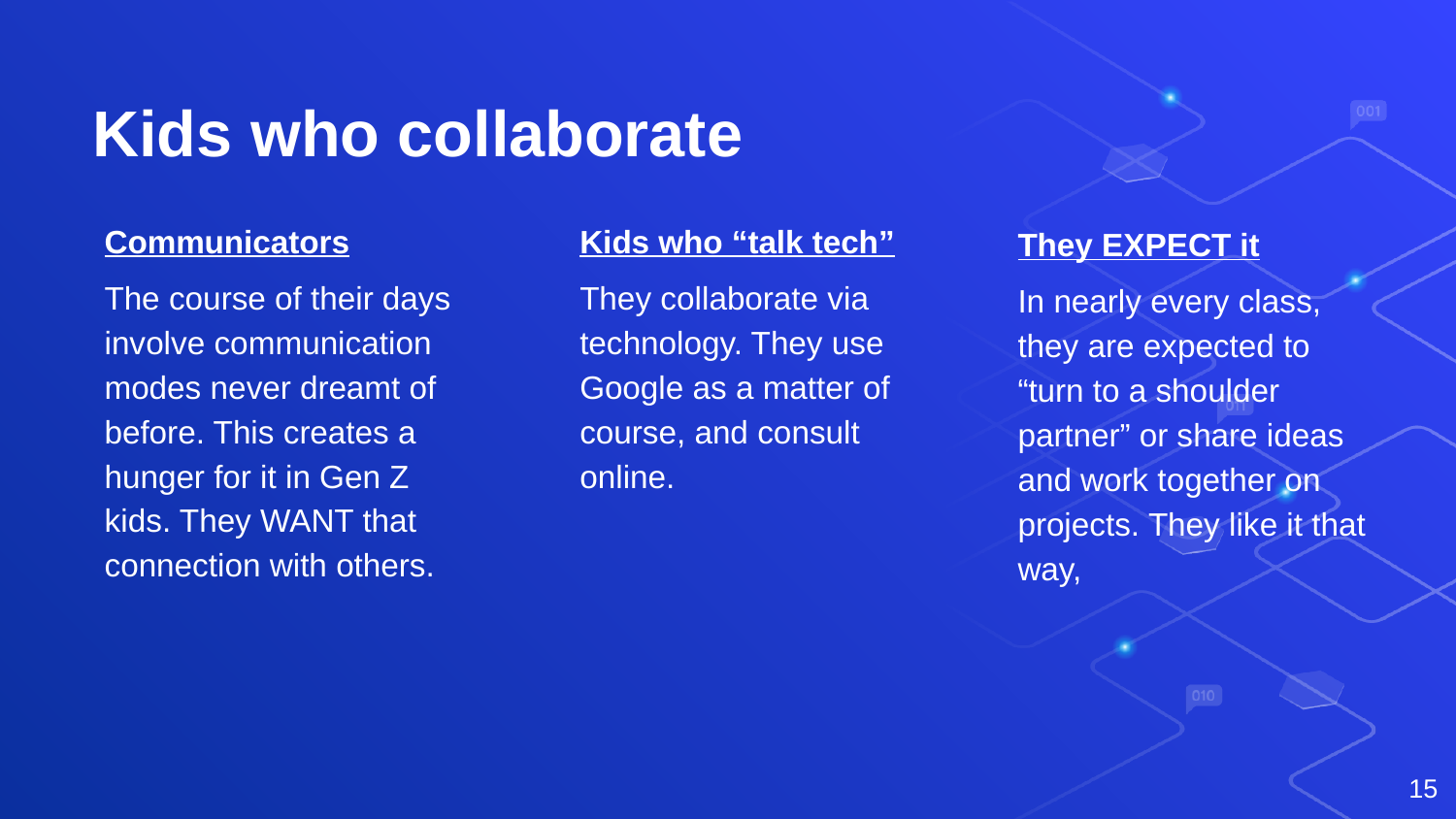

# Kids who collaborate
Kids who “talk tech”
They collaborate via technology. They use Google as a matter of course, and consult online.
Communicators
The course of their days involve communication modes never dreamt of before. This creates a hunger for it in Gen Z kids. They WANT that connection with others.
They EXPECT it
In nearly every class, they are expected to “turn to a shoulder partner” or share ideas and work together on projects. They like it that way,

15